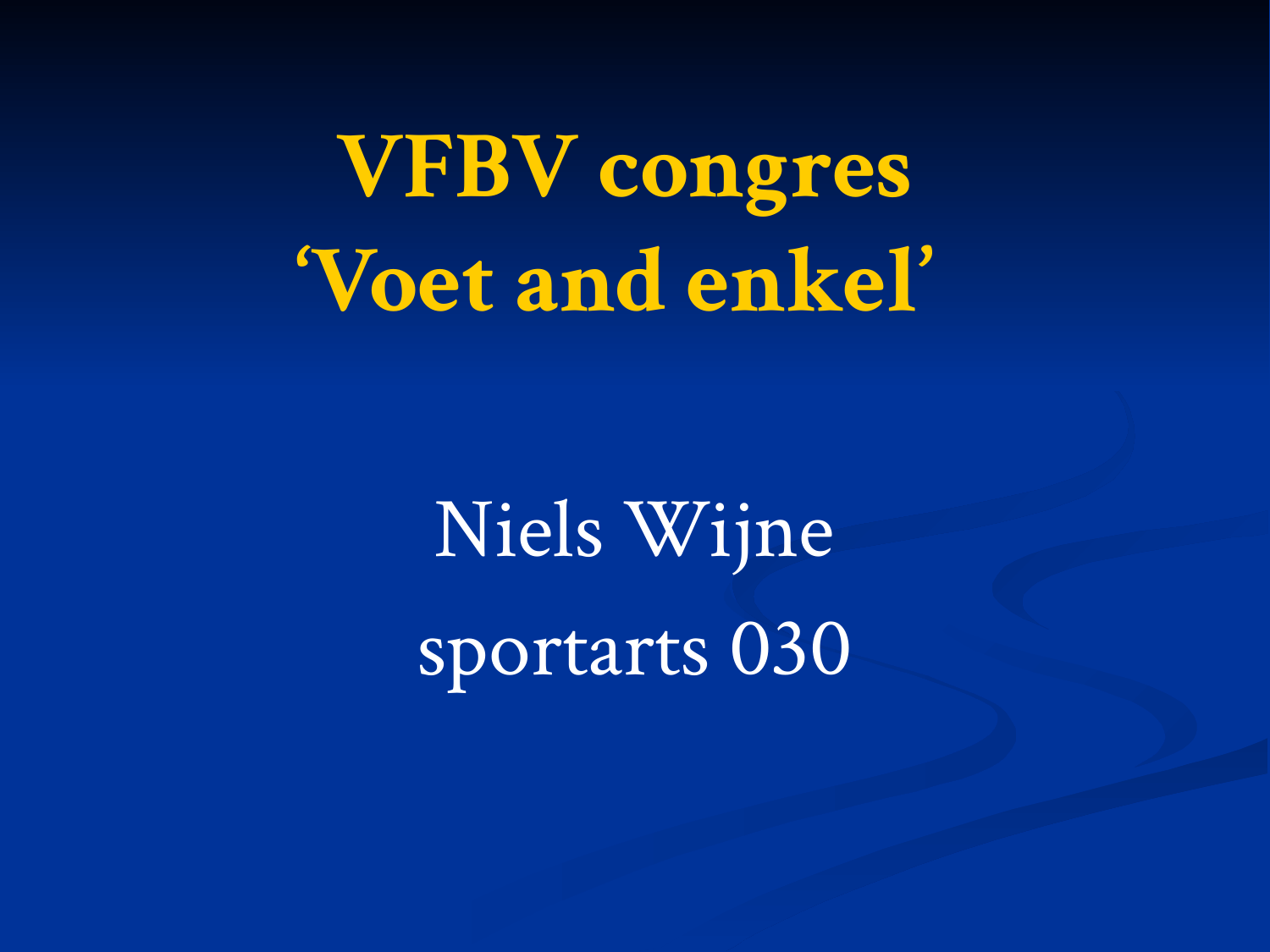

# VFBV congres ‘Voet and enkel’
Niels Wijne
sportarts 030